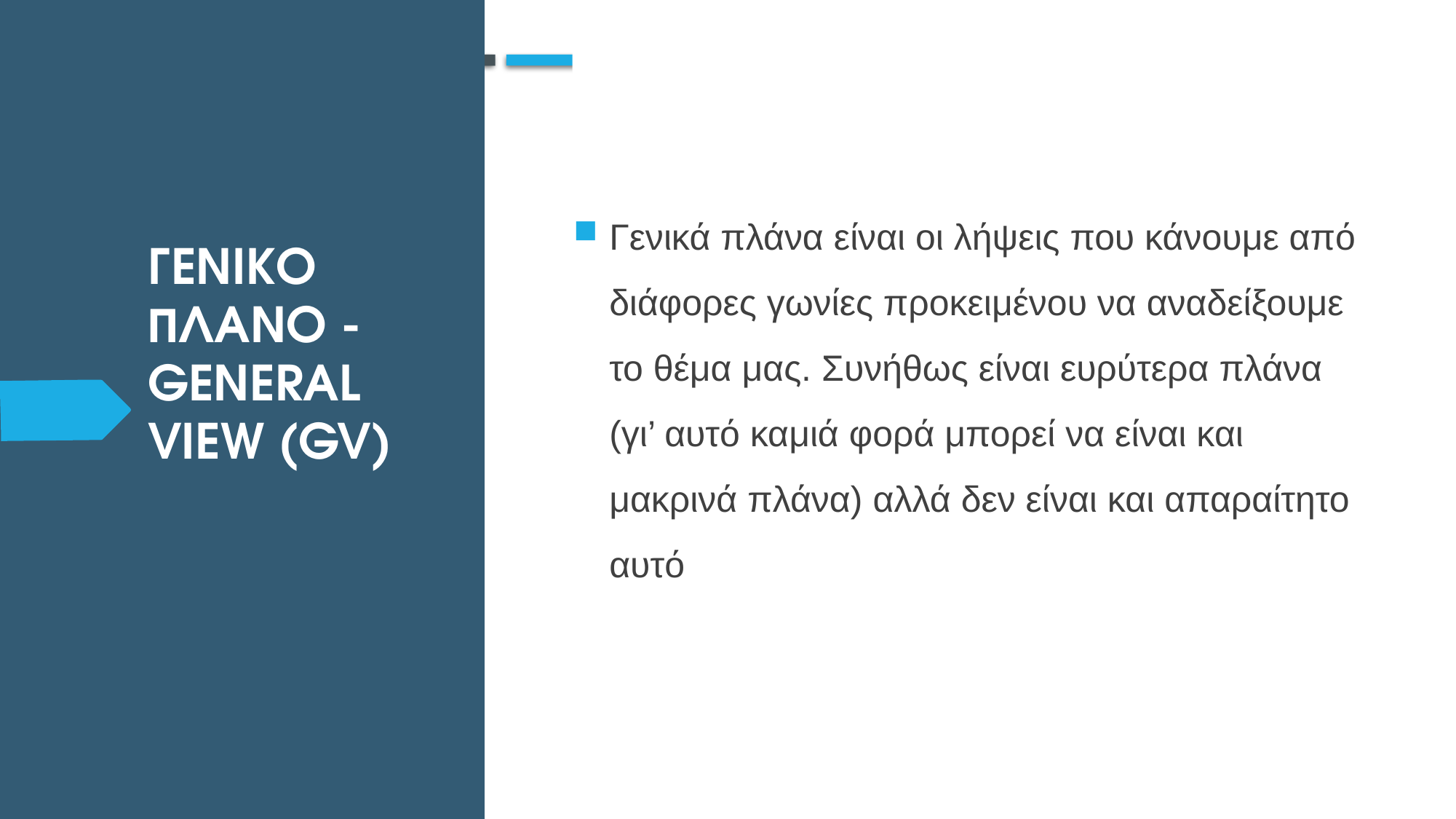

Γενικά πλάνα είναι οι λήψεις που κάνουμε από διάφορες γωνίες προκειμένου να αναδείξουμε το θέμα μας. Συνήθως είναι ευρύτερα πλάνα (γι’ αυτό καμιά φορά μπορεί να είναι και μακρινά πλάνα) αλλά δεν είναι και απαραίτητο αυτό
# ΓενικΟ ΠλΑνο - General View (GV)